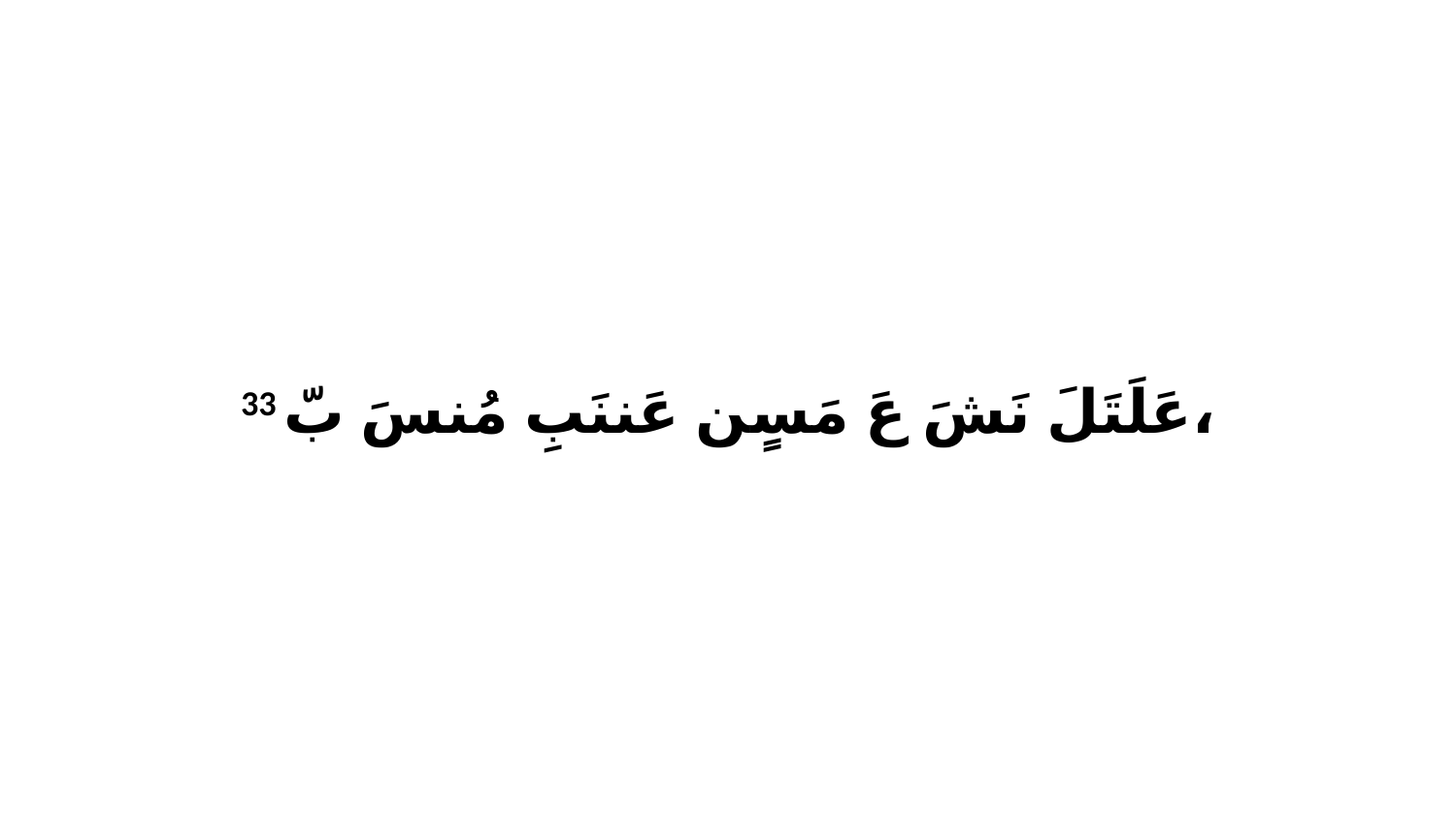

33 عَلَتَلَ نَشَ عَ مَسٍن عَننَبِ مُنسَ بّ،